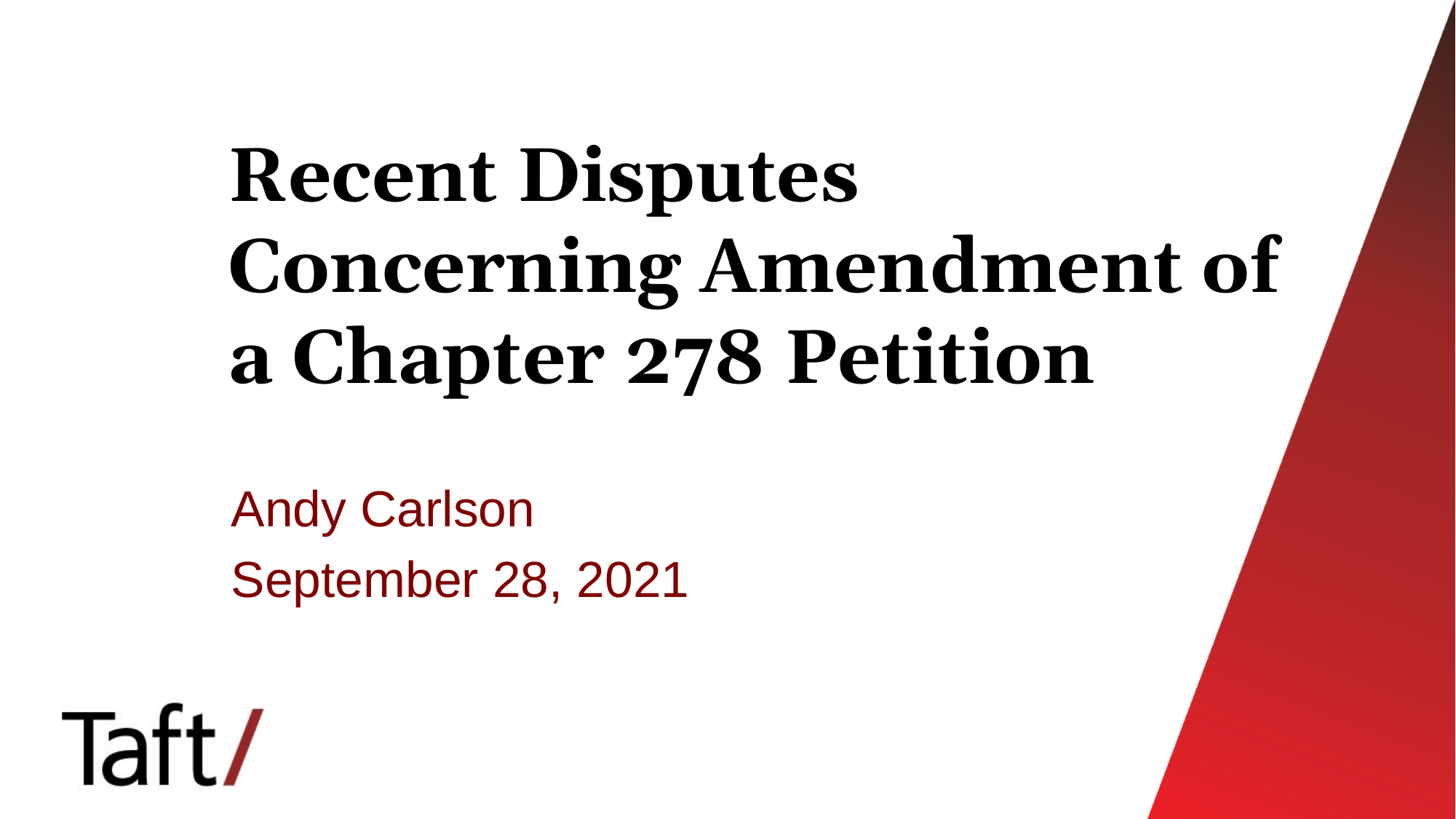

# Recent Disputes Concerning Amendment of a Chapter 278 Petition
Andy Carlson
September 28, 2021